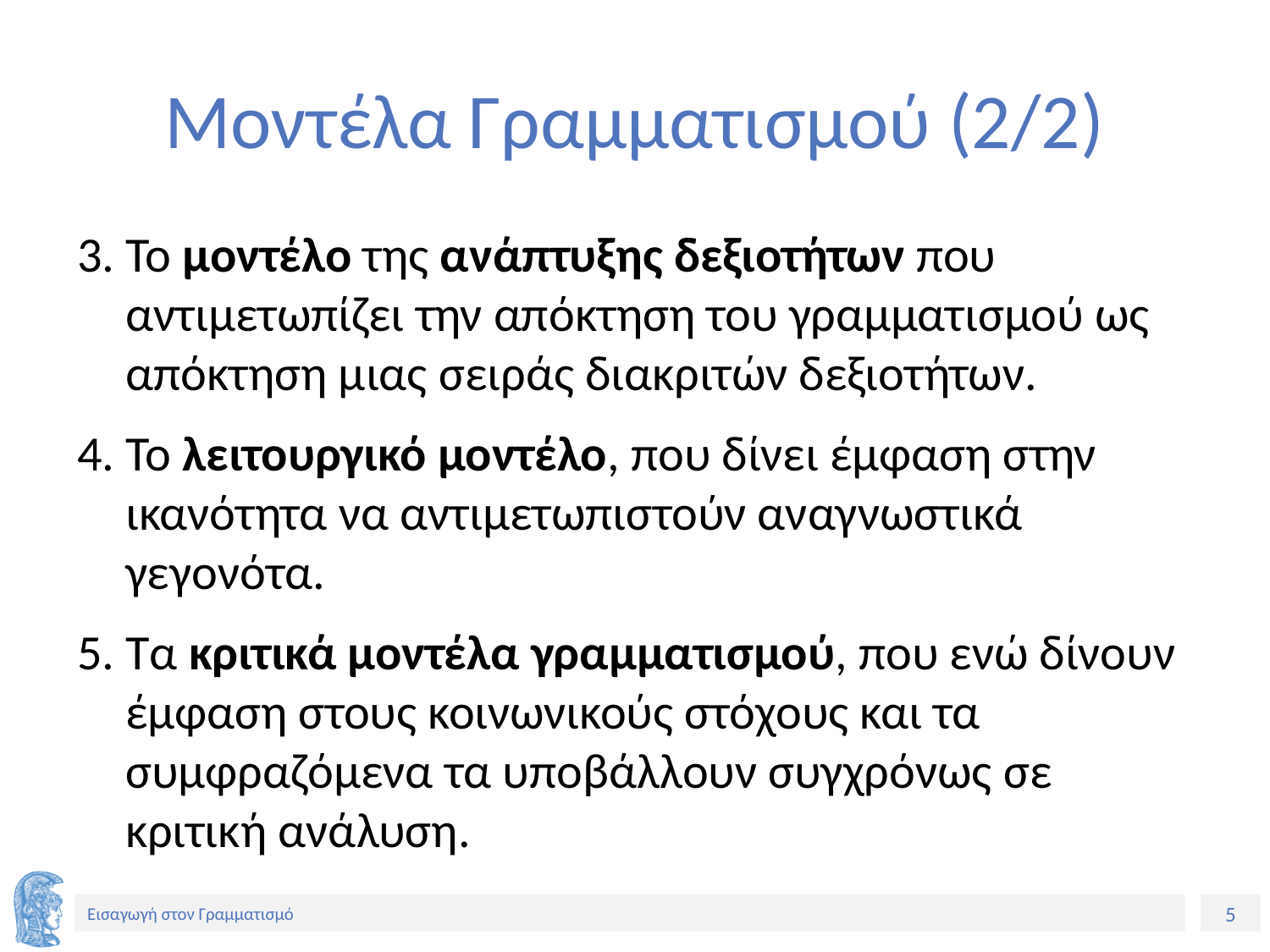

# Μοντέλα Γραμματισμού (2/2)
Το μοντέλο της ανάπτυξης δεξιοτήτων που αντιμετωπίζει την απόκτηση του γραμματισμού ως απόκτηση μιας σειράς διακριτών δεξιοτήτων.
Το λειτουργικό μοντέλο, που δίνει έμφαση στην ικανότητα να αντιμετωπιστούν αναγνωστικά γεγονότα.
Τα κριτικά μοντέλα γραμματισμού, που ενώ δίνουν έμφαση στους κοινωνικούς στόχους και τα συμφραζόμενα τα υποβάλλουν συγχρόνως σε κριτική ανάλυση.